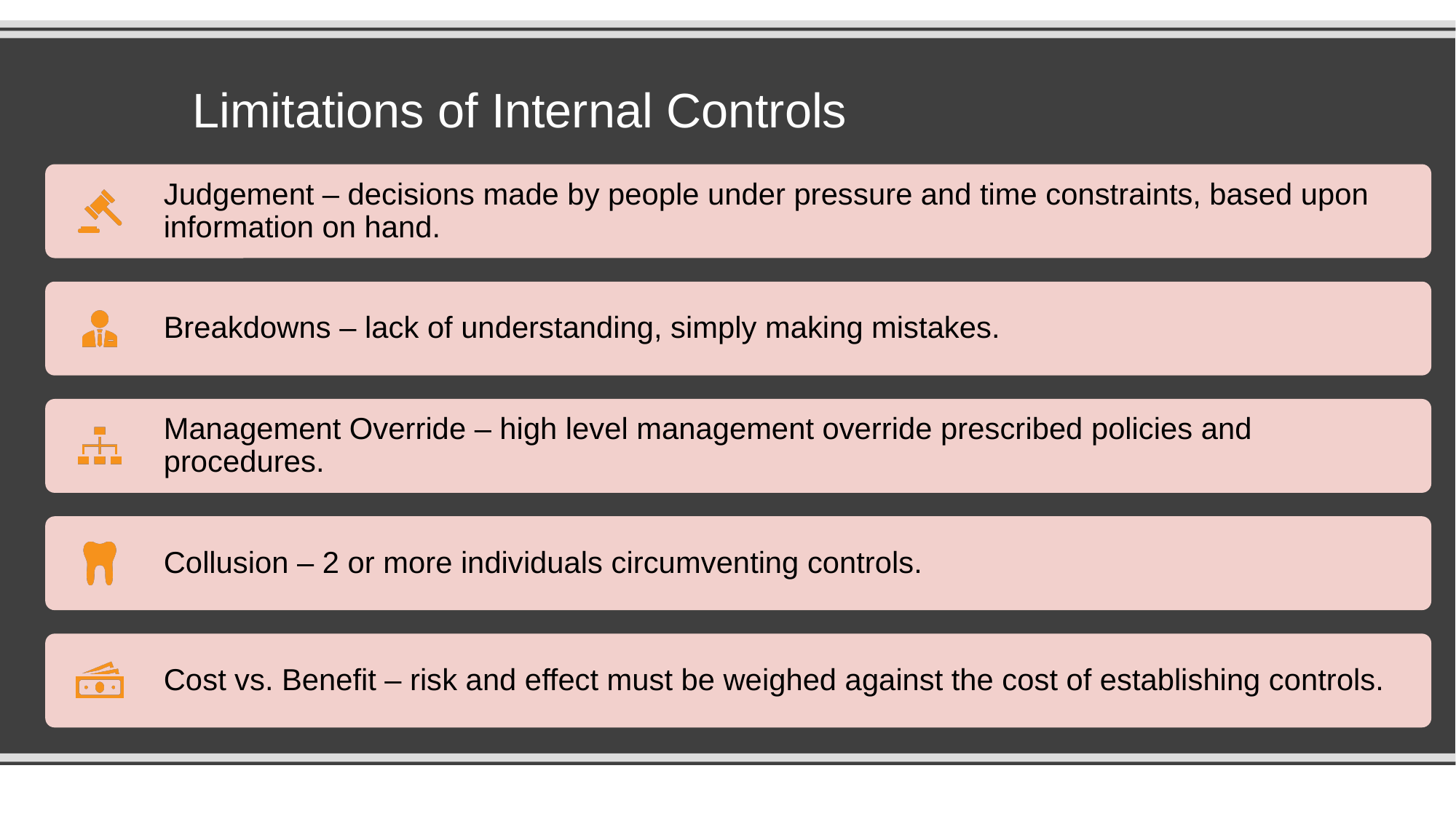

# Limitations of Internal Controls
Judgement – decisions made by people under pressure and time constraints, based upon information on hand.
Breakdowns – lack of understanding, simply making mistakes.
Management Override – high level management override prescribed policies and procedures.
Collusion – 2 or more individuals circumventing controls.
Cost vs. Benefit – risk and effect must be weighed against the cost of establishing controls.
44